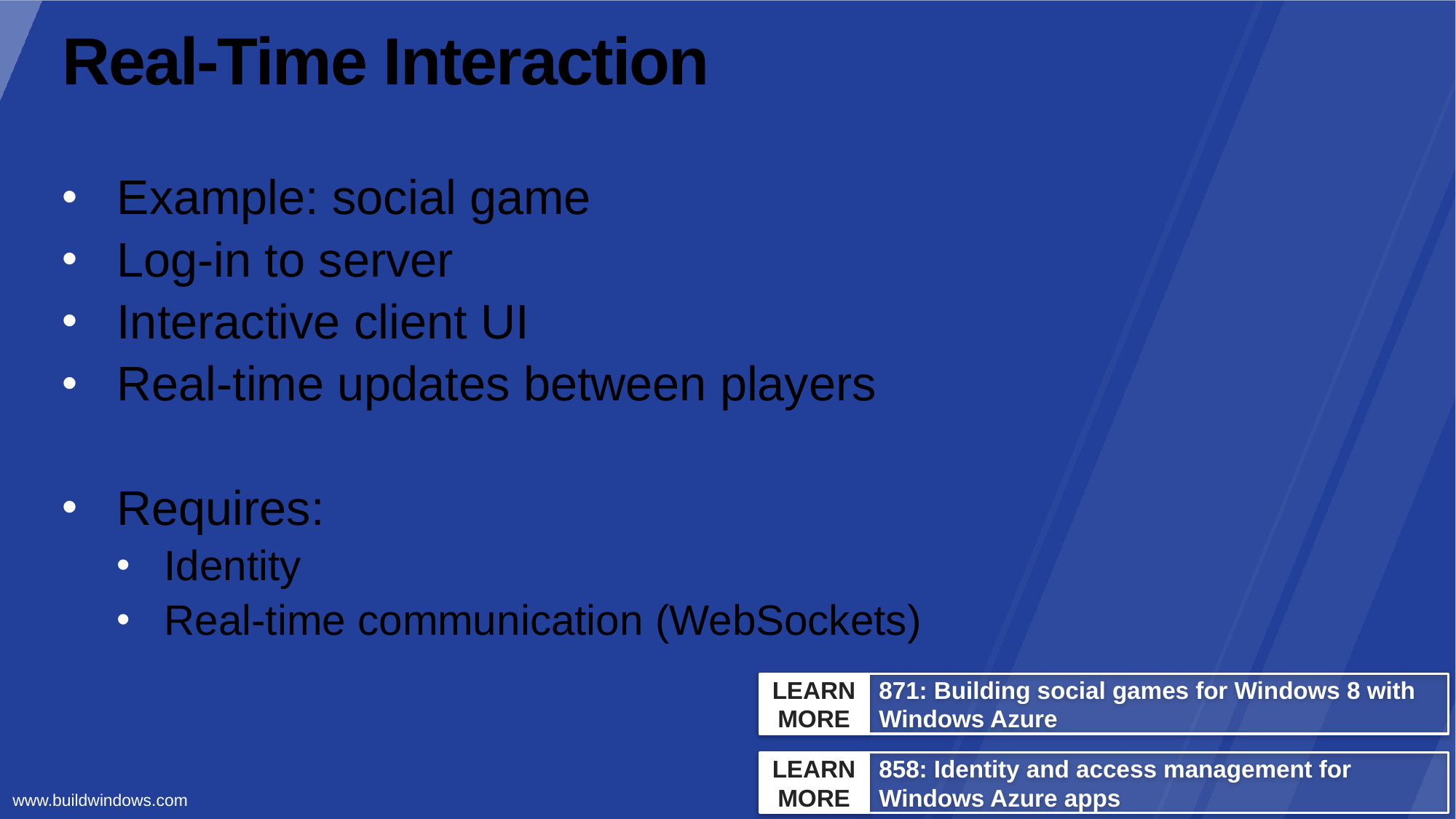

# Real-Time Interaction
Example: social game
Log-in to server
Interactive client UI
Real-time updates between players

Requires:
Identity
Real-time communication (WebSockets)
LEARN
MORE
871: Building social games for Windows 8 with Windows Azure
LEARN
MORE
858: Identity and access management for Windows Azure apps